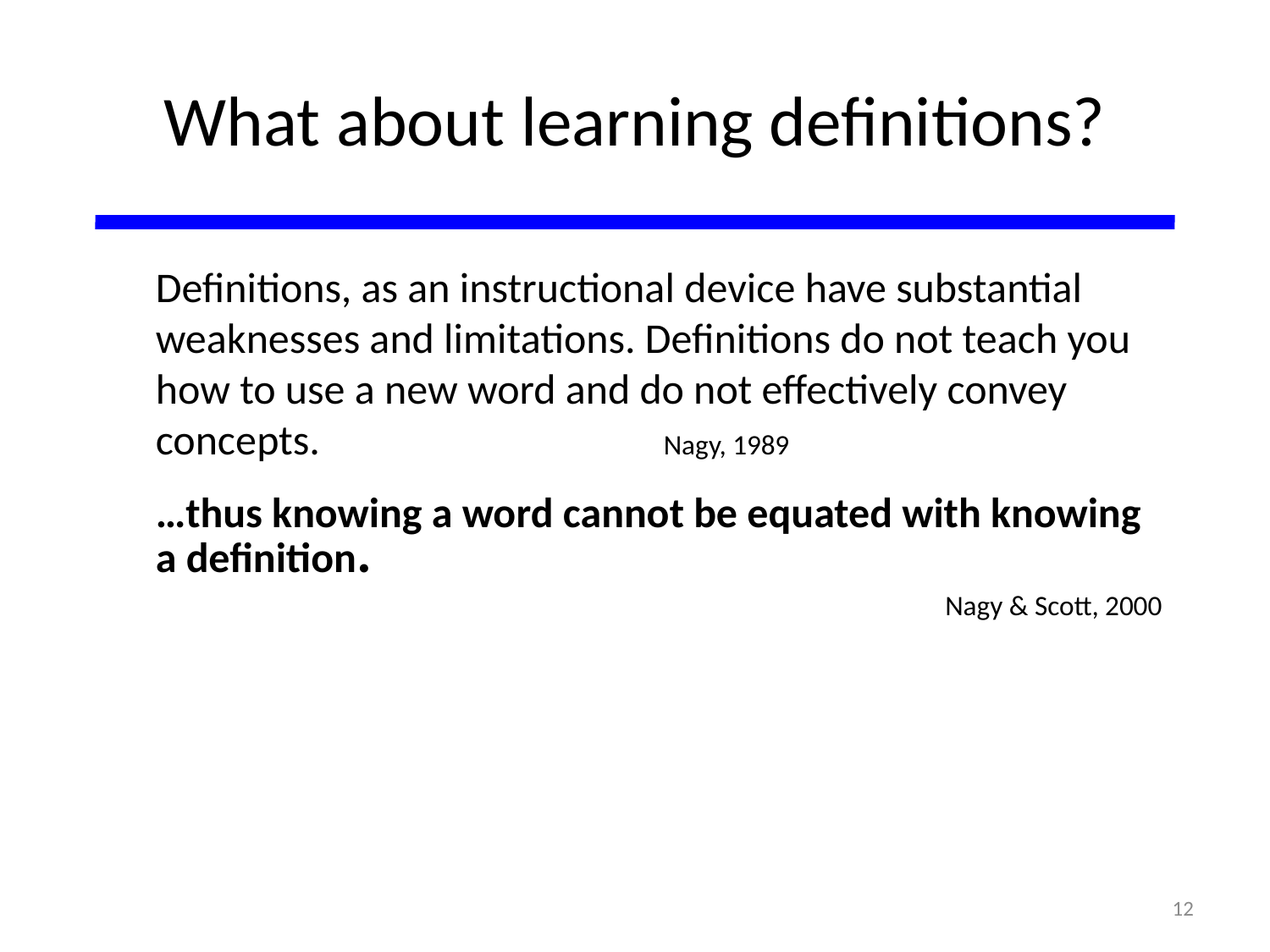

# What about learning definitions?

	Definitions, as an instructional device have substantial weaknesses and limitations. Definitions do not teach you how to use a new word and do not effectively convey concepts. 			Nagy, 1989

	…thus knowing a word cannot be equated with knowing a definition.
Nagy & Scott, 2000
12